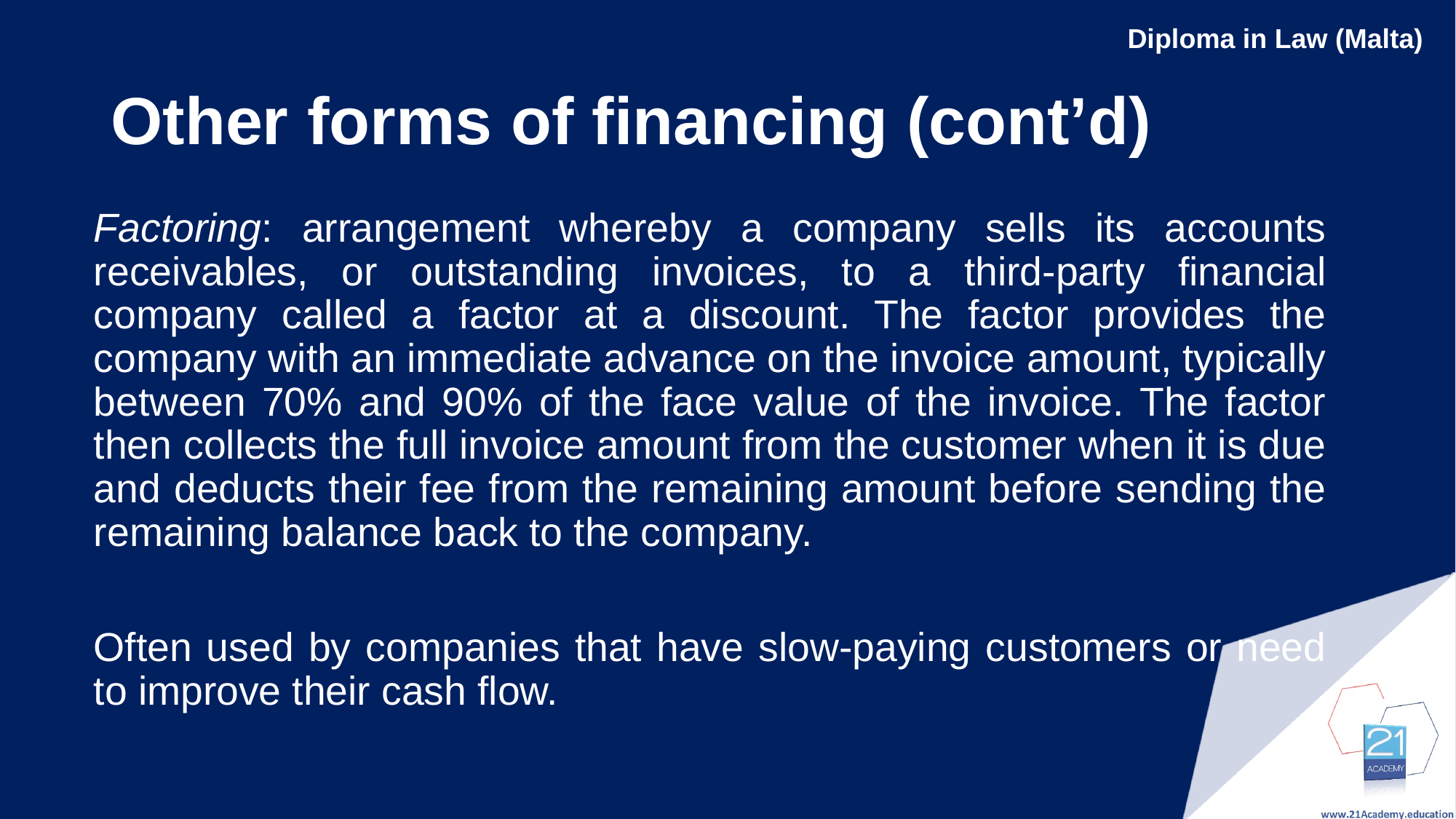

# Other forms of financing (cont’d)
Factoring: arrangement whereby a company sells its accounts receivables, or outstanding invoices, to a third-party financial company called a factor at a discount. The factor provides the company with an immediate advance on the invoice amount, typically between 70% and 90% of the face value of the invoice. The factor then collects the full invoice amount from the customer when it is due and deducts their fee from the remaining amount before sending the remaining balance back to the company.

Often used by companies that have slow-paying customers or need to improve their cash flow.